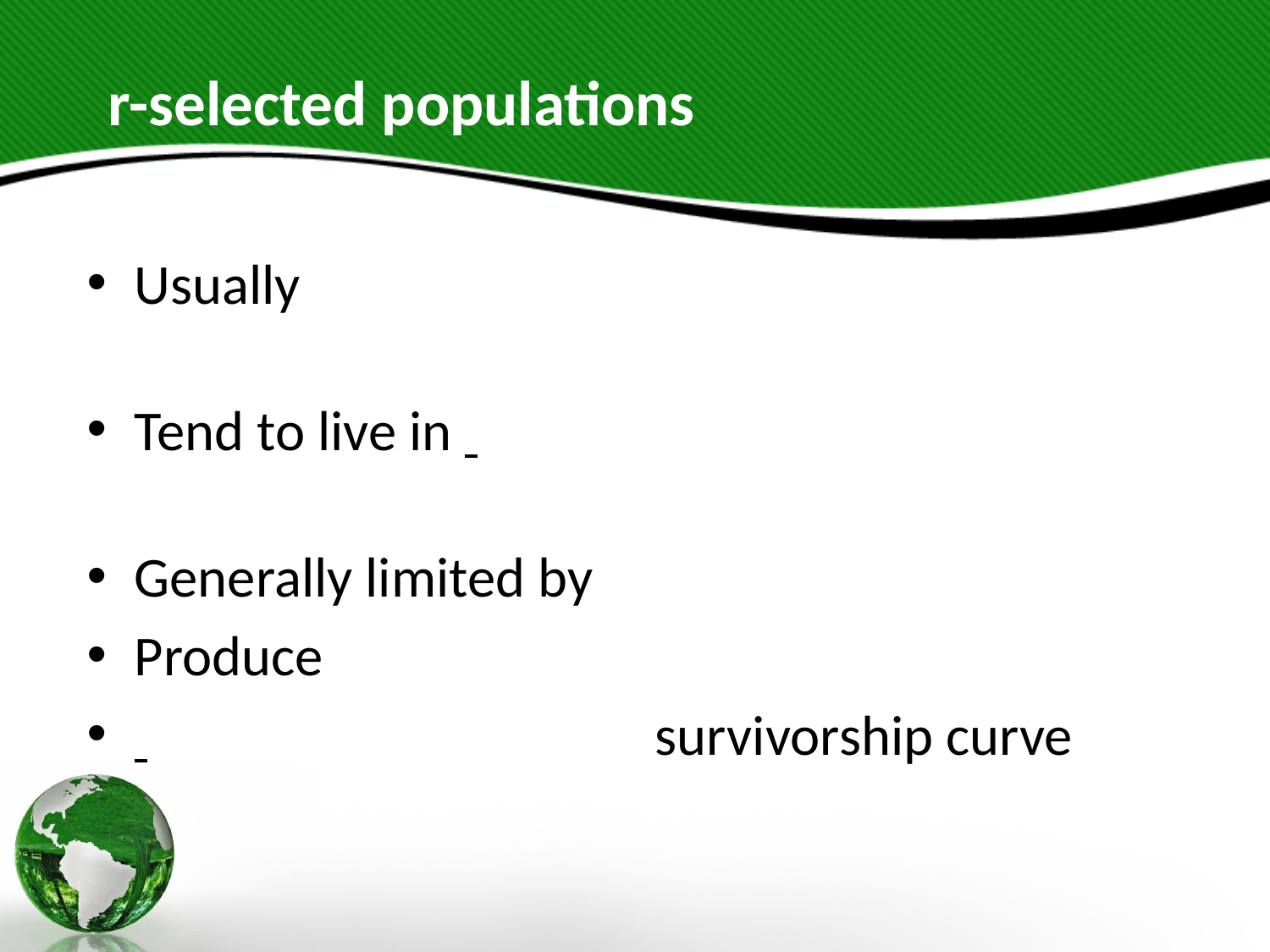

# r-selected populations
Usually
Tend to live in
Generally limited by
Produce
 				 survivorship curve